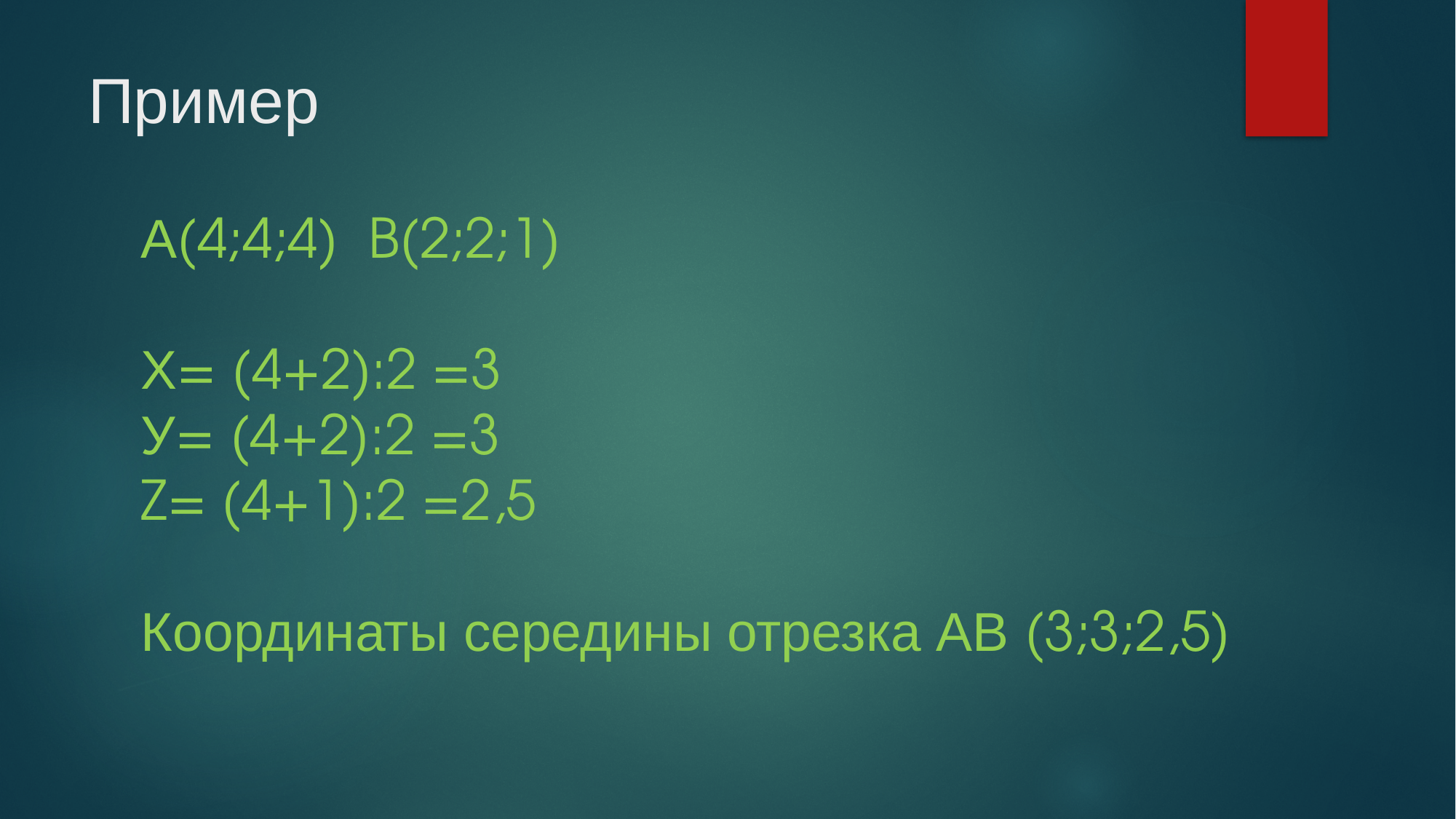

# Пример
А(4;4;4)  B(2;2;1)
Х= (4+2):2 =3
У= (4+2):2 =3
Z= (4+1):2 =2,5
Координаты середины отрезка АВ (3;3;2,5)